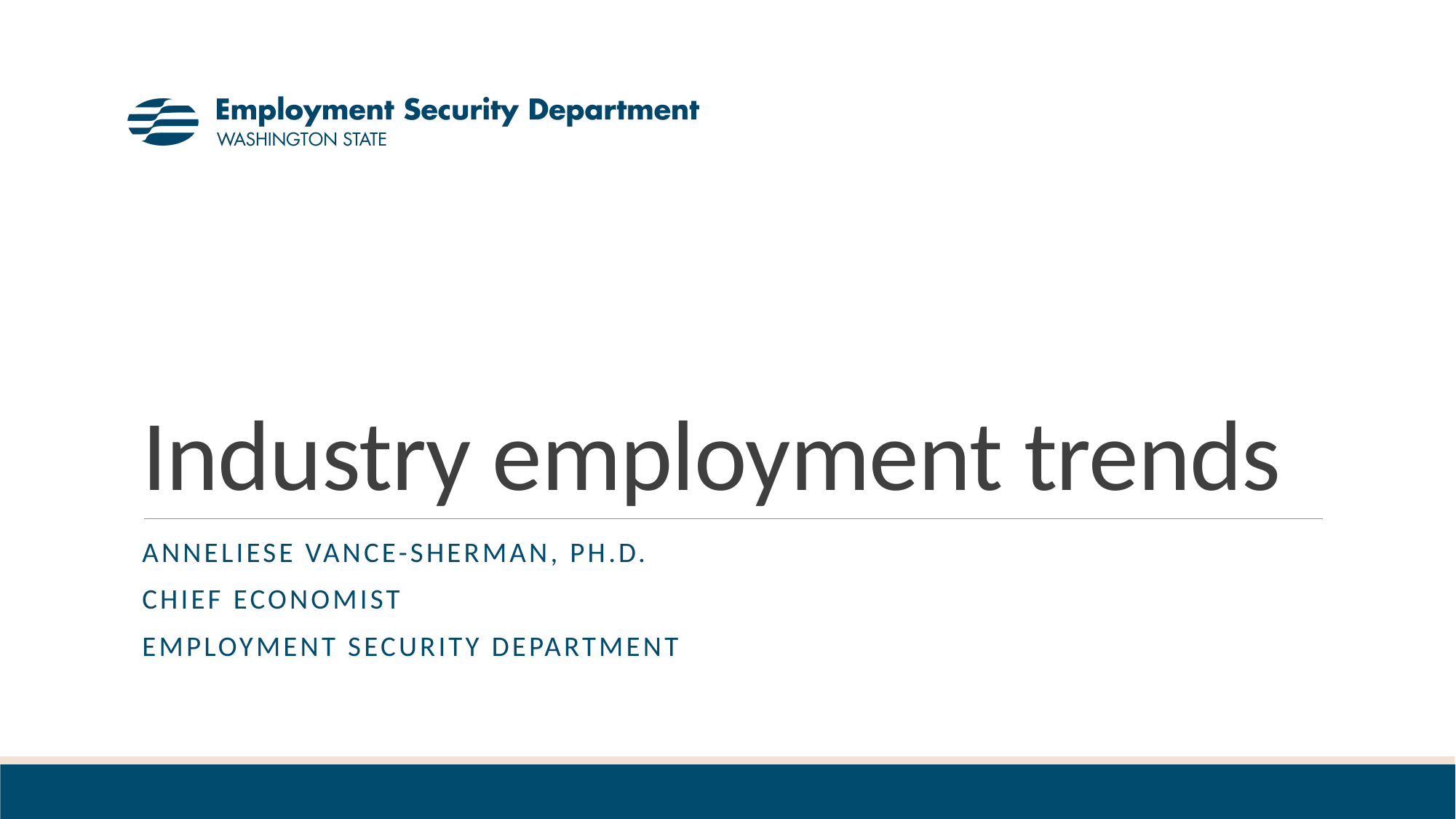

# Industry employment trends
Anneliese Vance-Sherman, Ph.D.
Chief Economist
Employment security department